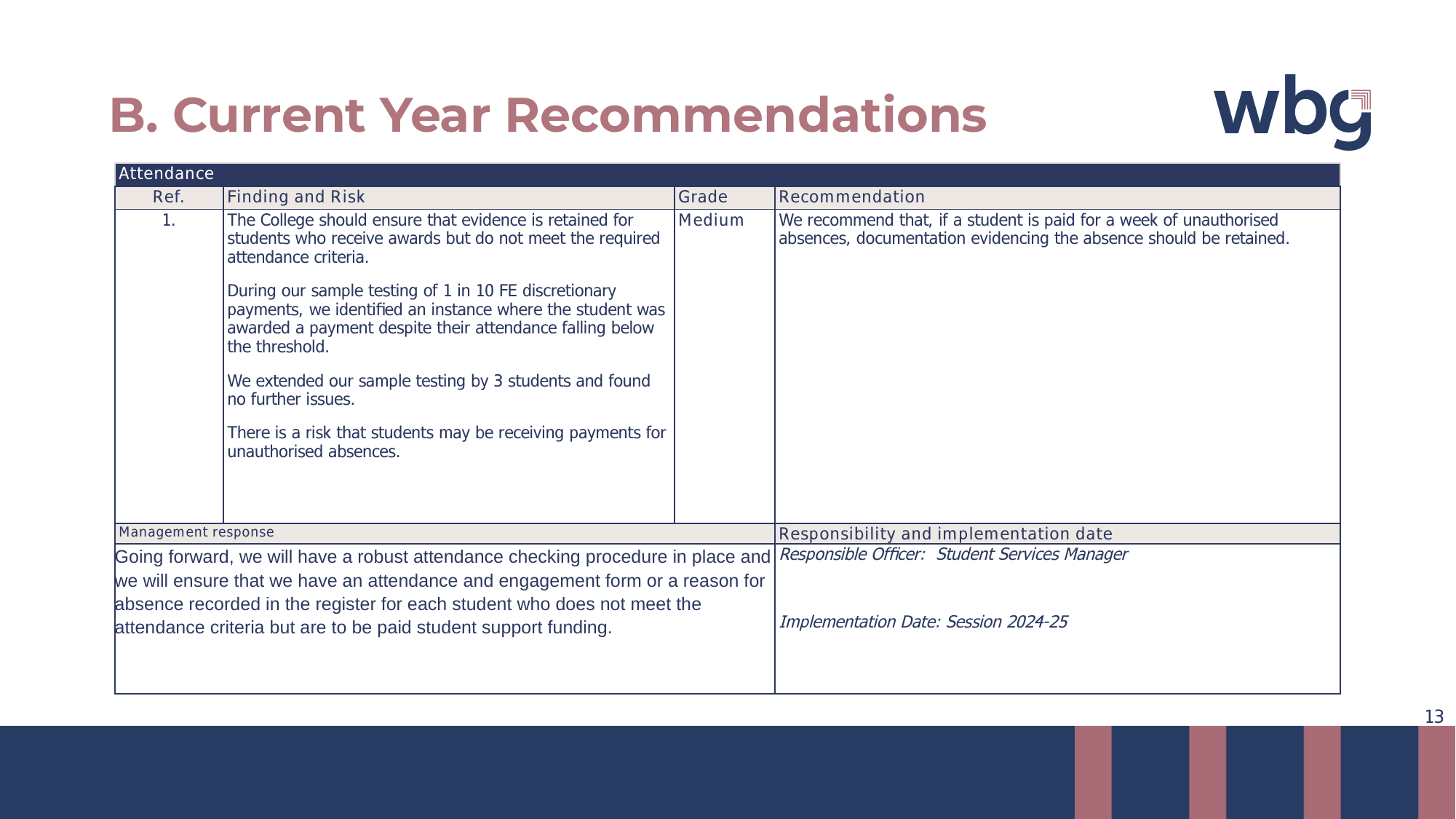

# B. Current Year Recommendations
| Attendance |  |  |  |
| --- | --- | --- | --- |
| Ref. | Finding and Risk | Grade | Recommendation |
| 1. | The College should ensure that evidence is retained for students who receive awards but do not meet the required attendance criteria. During our sample testing of 1 in 10 FE discretionary payments, we identified an instance where the student was awarded a payment despite their attendance falling below the threshold. We extended our sample testing by 3 students and found no further issues. There is a risk that students may be receiving payments for unauthorised absences. | Medium | We recommend that, if a student is paid for a week of unauthorised absences, documentation evidencing the absence should be retained. |
| Management response |  |  | Responsibility and implementation date |
| Going forward, we will have a robust attendance checking procedure in place and we will ensure that we have an attendance and engagement form or a reason for absence recorded in the register for each student who does not meet the attendance criteria but are to be paid student support funding. |  |  | Responsible Officer: Student Services Manager   Implementation Date: Session 2024-25 |
13